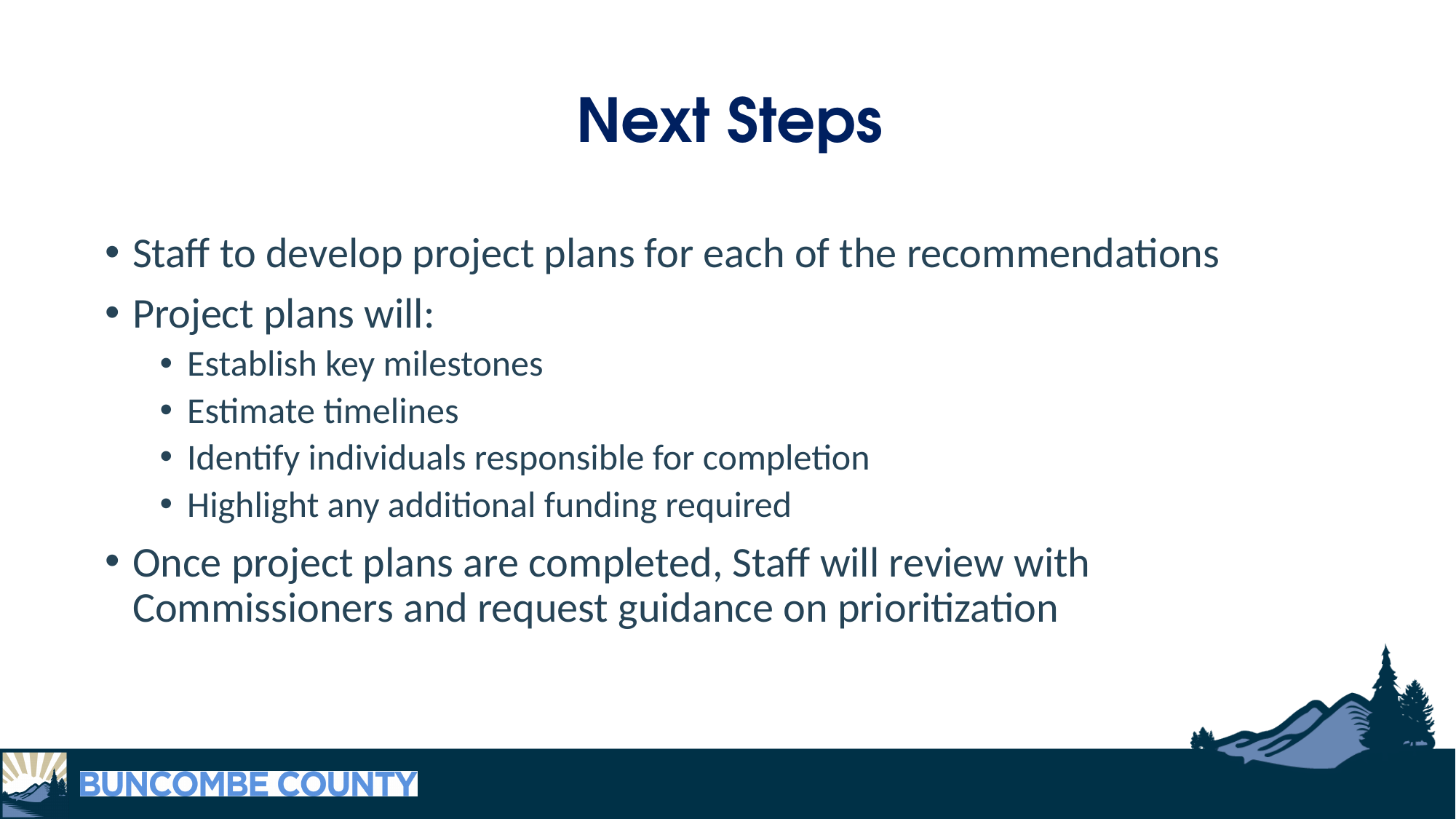

# Next Steps
Staff to develop project plans for each of the recommendations
Project plans will:
Establish key milestones
Estimate timelines
Identify individuals responsible for completion
Highlight any additional funding required
Once project plans are completed, Staff will review with Commissioners and request guidance on prioritization